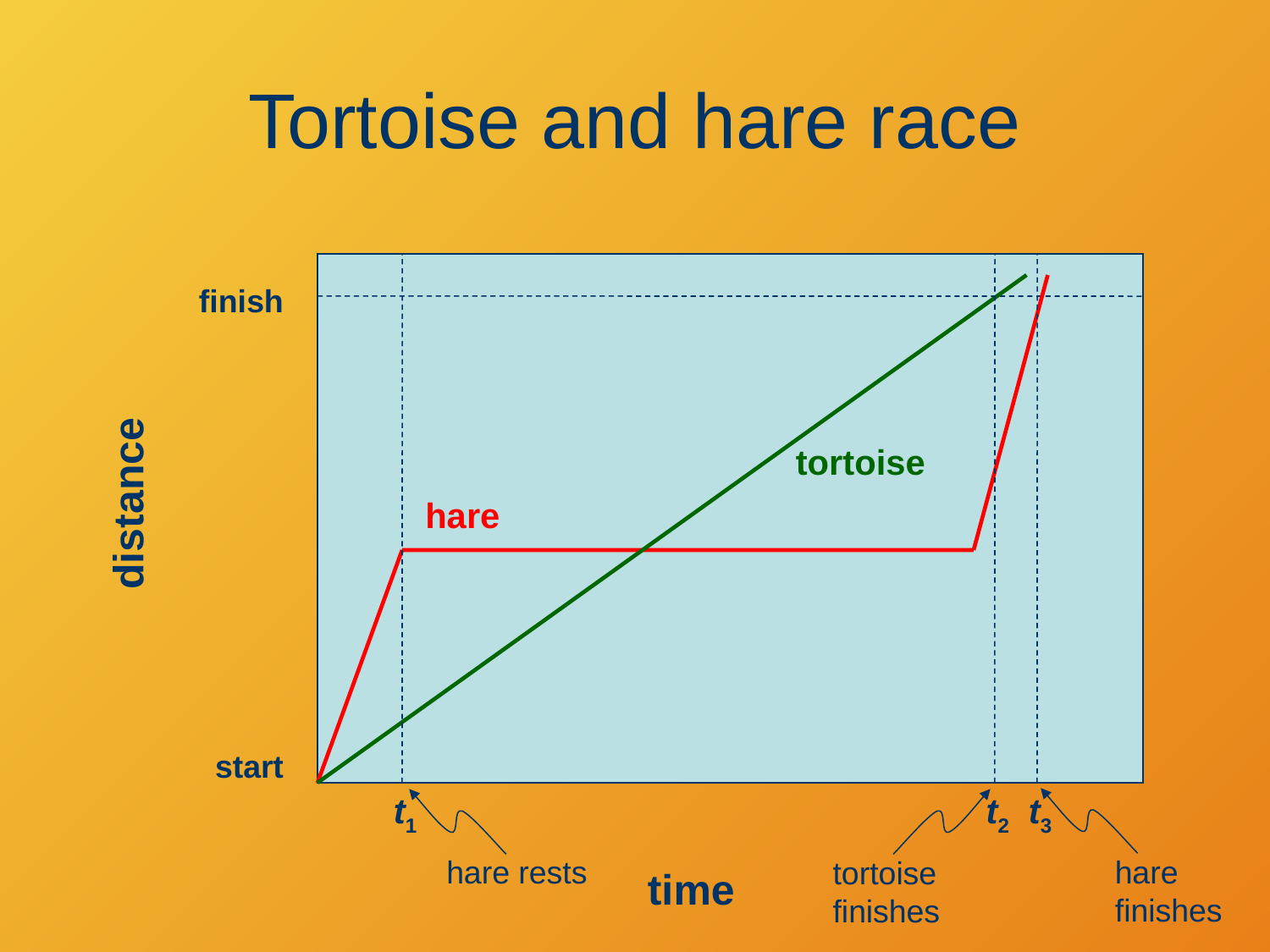

# Tortoise and hare race

finish

distance
start
time

t1
t3

hare rests
hare finishes

t2

tortoise finishes

hare

tortoise